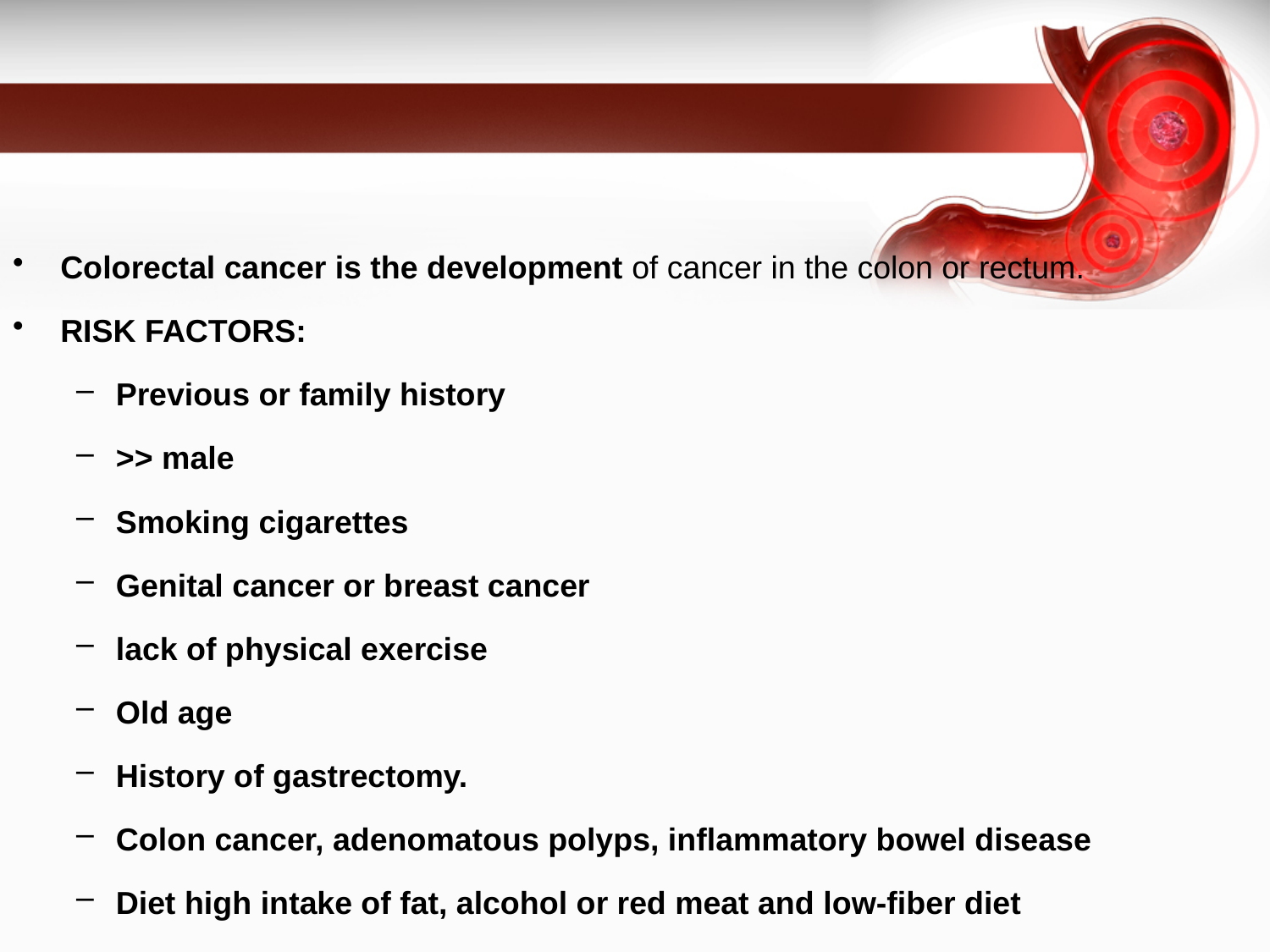

#
Colorectal cancer is the development of cancer in the colon or rectum.
RISK FACTORS:
Previous or family history
>> male
Smoking cigarettes
Genital cancer or breast cancer
lack of physical exercise
Old age
History of gastrectomy.
Colon cancer, adenomatous polyps, inflammatory bowel disease
Diet high intake of fat, alcohol or red meat and low-fiber diet